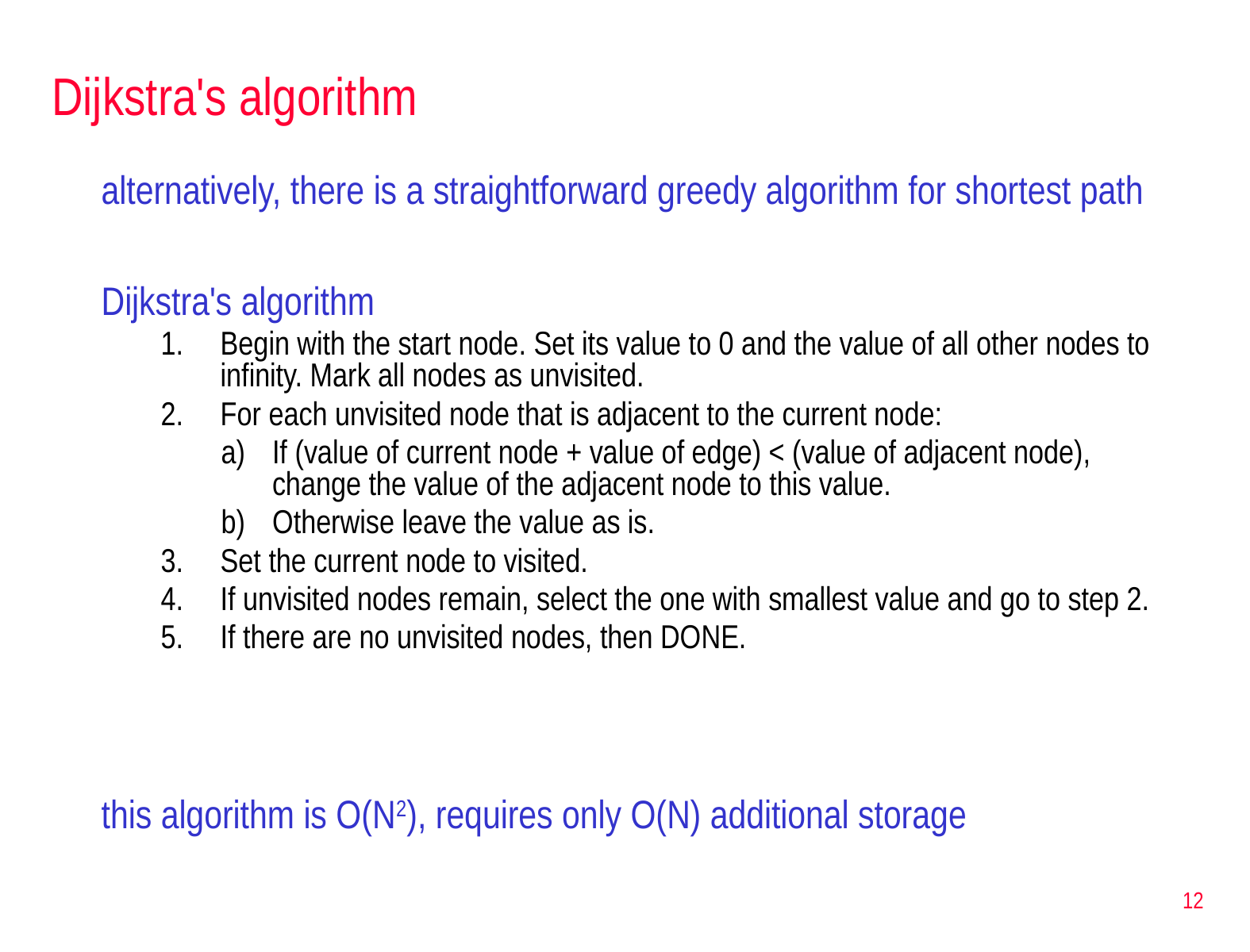

# Dijkstra's algorithm
alternatively, there is a straightforward greedy algorithm for shortest path

Dijkstra's algorithm
Begin with the start node. Set its value to 0 and the value of all other nodes to infinity. Mark all nodes as unvisited.
For each unvisited node that is adjacent to the current node:
If (value of current node + value of edge) < (value of adjacent node), change the value of the adjacent node to this value.
Otherwise leave the value as is.
Set the current node to visited.
If unvisited nodes remain, select the one with smallest value and go to step 2.
If there are no unvisited nodes, then DONE.

this algorithm is O(N2), requires only O(N) additional storage

12